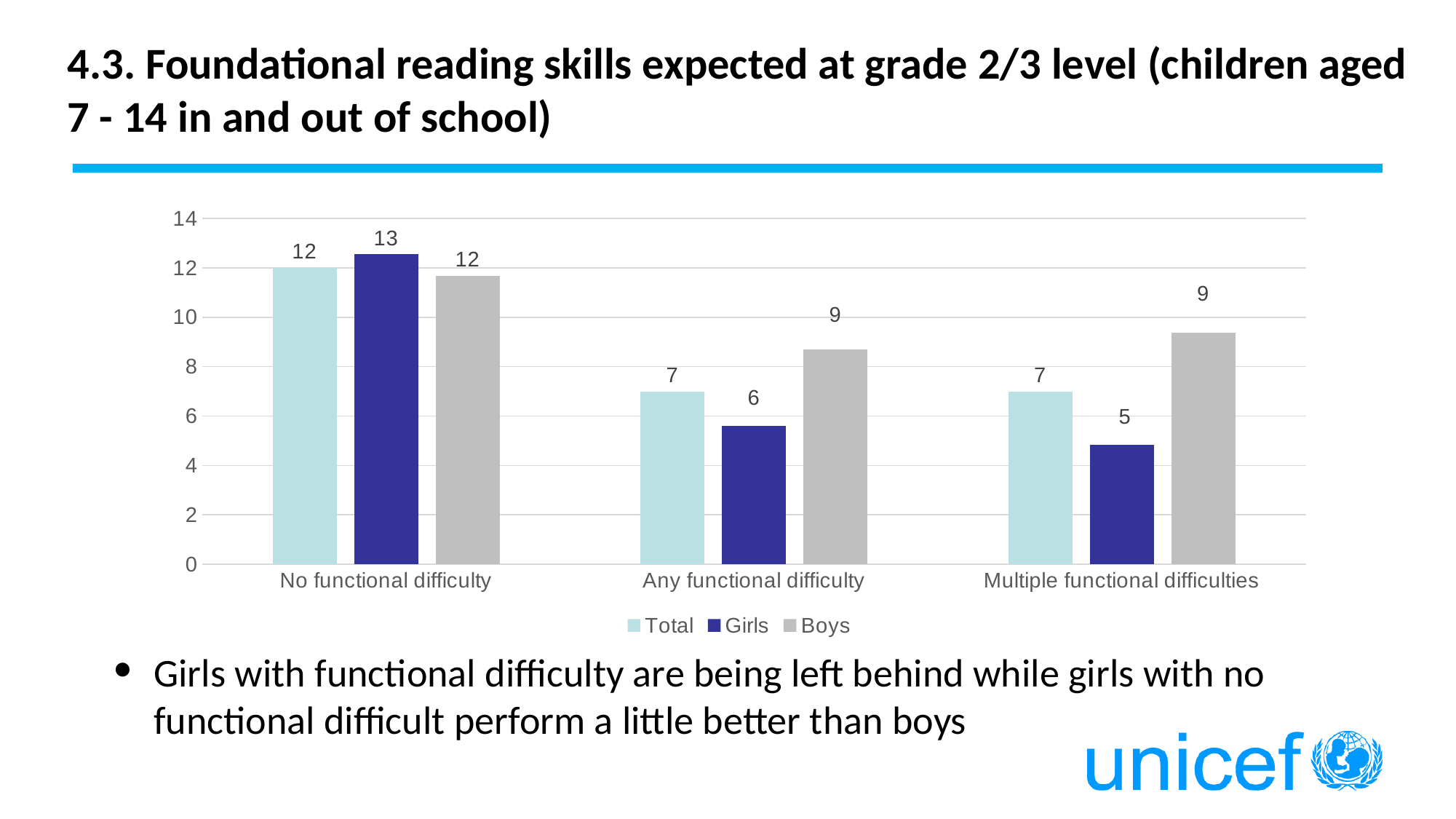

# 4.3. Foundational reading skills expected at grade 2/3 level (children aged 7 - 14 in and out of school)

### Chart

| Category | Total | Girls | Boys |
|---|---|---|---|
| No functional difficulty | 12.0 | 12.549659 | 11.673085 |
| Any functional difficulty | 7.0 | 5.6024511 | 8.6847127 |
| Multiple functional difficulties | 7.0 | 4.81968 | 9.3845171 |
Girls with functional difficulty are being left behind while girls with no functional difficult perform a little better than boys